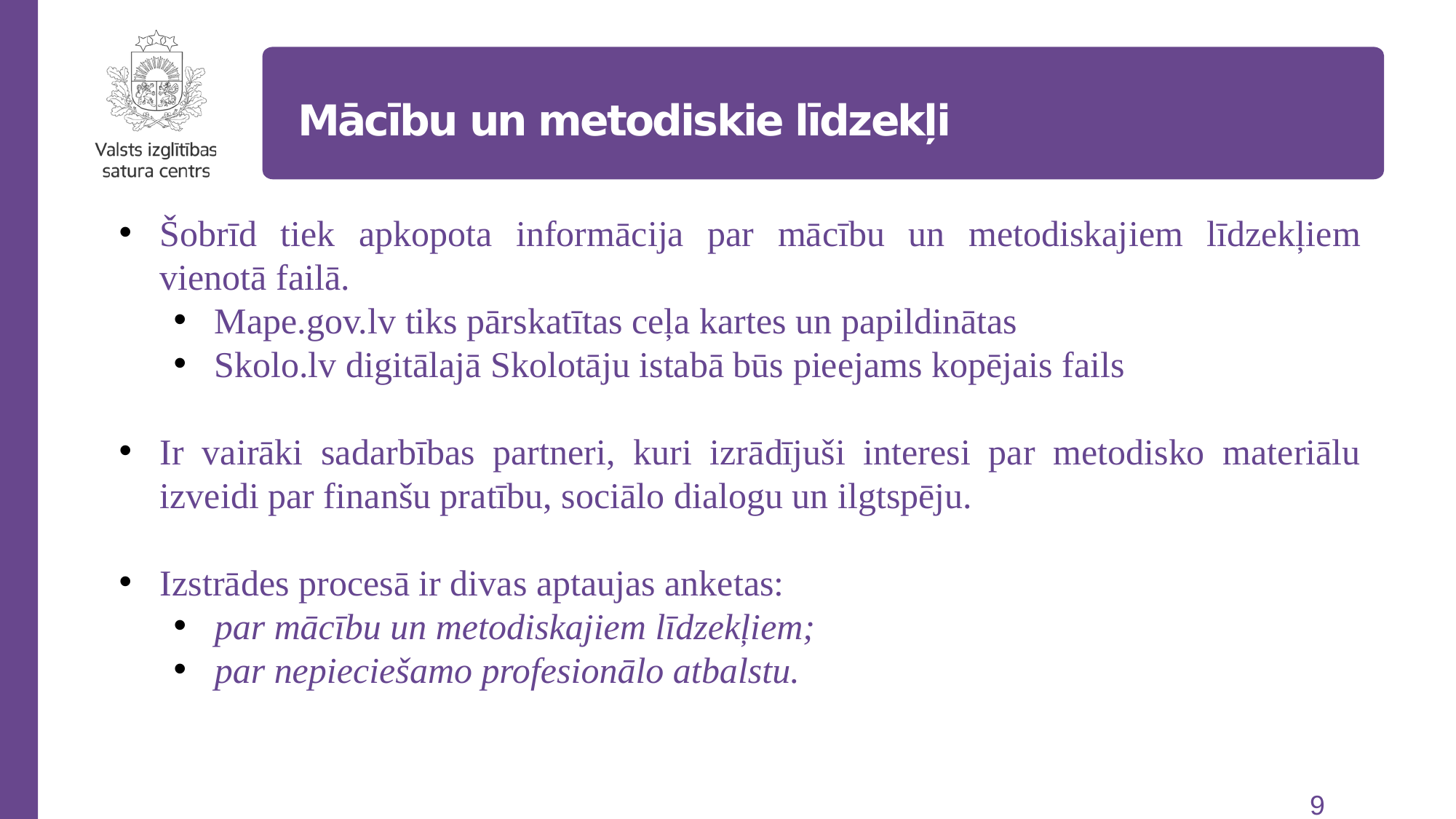

Mācību un metodiskie līdzekļi
Šobrīd tiek apkopota informācija par mācību un metodiskajiem līdzekļiem vienotā failā.
Mape.gov.lv tiks pārskatītas ceļa kartes un papildinātas
Skolo.lv digitālajā Skolotāju istabā būs pieejams kopējais fails

Ir vairāki sadarbības partneri, kuri izrādījuši interesi par metodisko materiālu izveidi par finanšu pratību, sociālo dialogu un ilgtspēju.

Izstrādes procesā ir divas aptaujas anketas:
par mācību un metodiskajiem līdzekļiem;
par nepieciešamo profesionālo atbalstu.

110488
62552
57150
55049
50852
47800
9